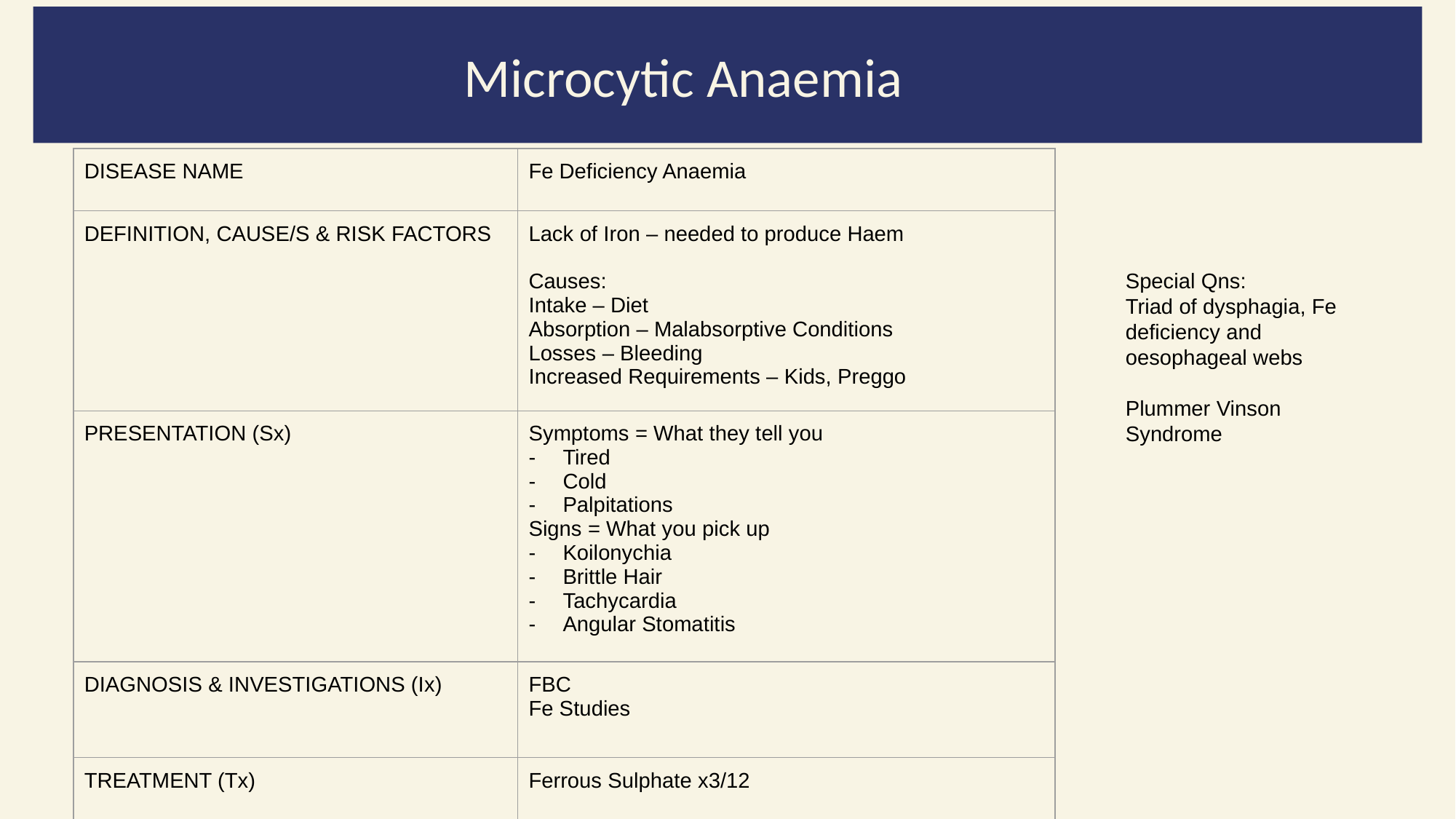

Microcytic Anaemia
| DISEASE NAME | Fe Deficiency Anaemia |
| --- | --- |
| DEFINITION, CAUSE/S & RISK FACTORS | Lack of Iron – needed to produce Haem Causes: Intake – Diet Absorption – Malabsorptive Conditions Losses – Bleeding Increased Requirements – Kids, Preggo |
| PRESENTATION (Sx) | Symptoms = What they tell you Tired Cold Palpitations Signs = What you pick up Koilonychia Brittle Hair Tachycardia Angular Stomatitis |
| DIAGNOSIS & INVESTIGATIONS (Ix) | FBC Fe Studies |
| TREATMENT (Tx) | Ferrous Sulphate x3/12 |
Special Qns:
Triad of dysphagia, Fe deficiency and oesophageal webs

Plummer Vinson Syndrome